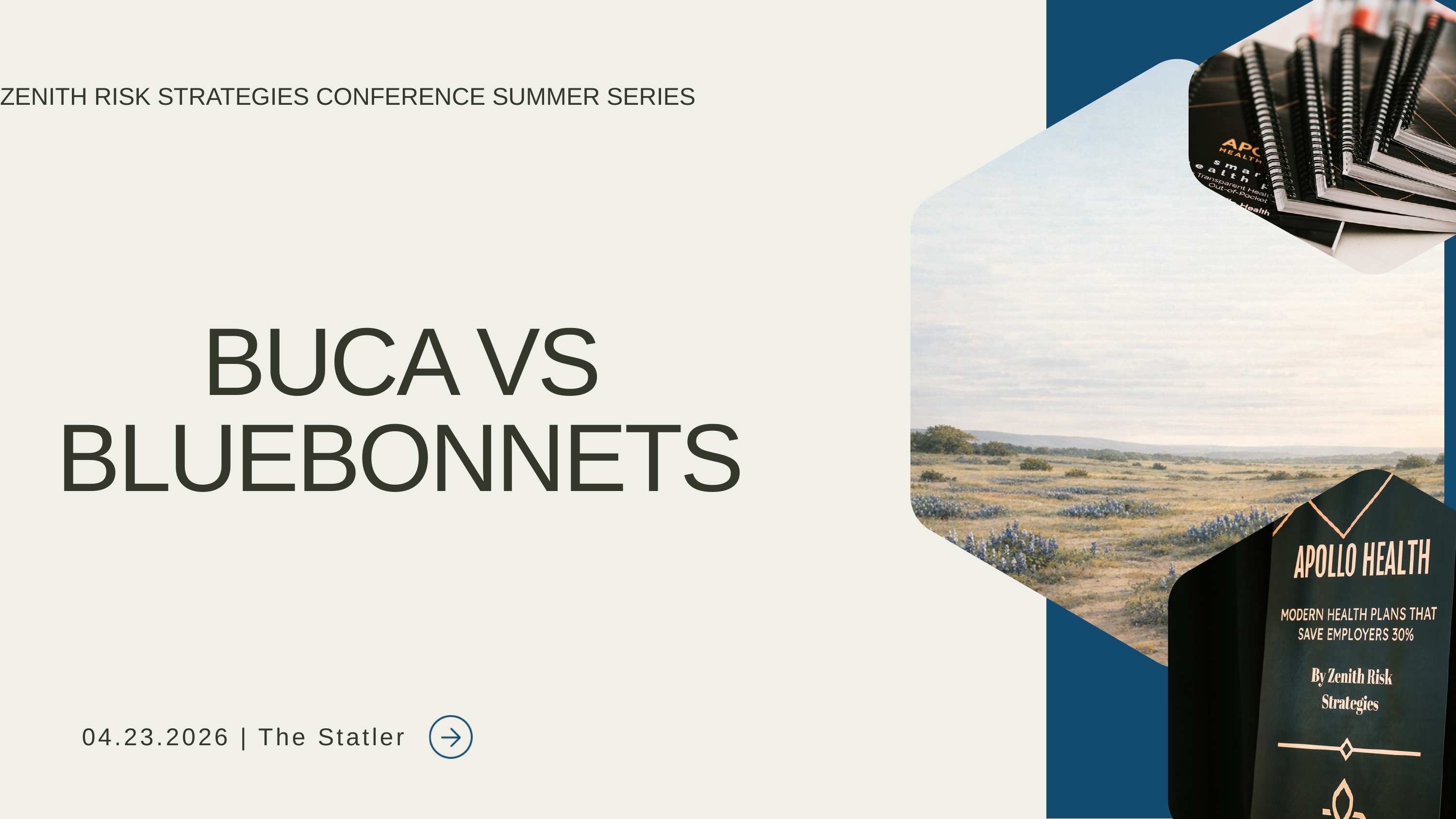

ZENITH RISK STRATEGIES CONFERENCE SUMMER SERIES
BUCA VS BLUEBONNETS

04.23.2026 | The Statler